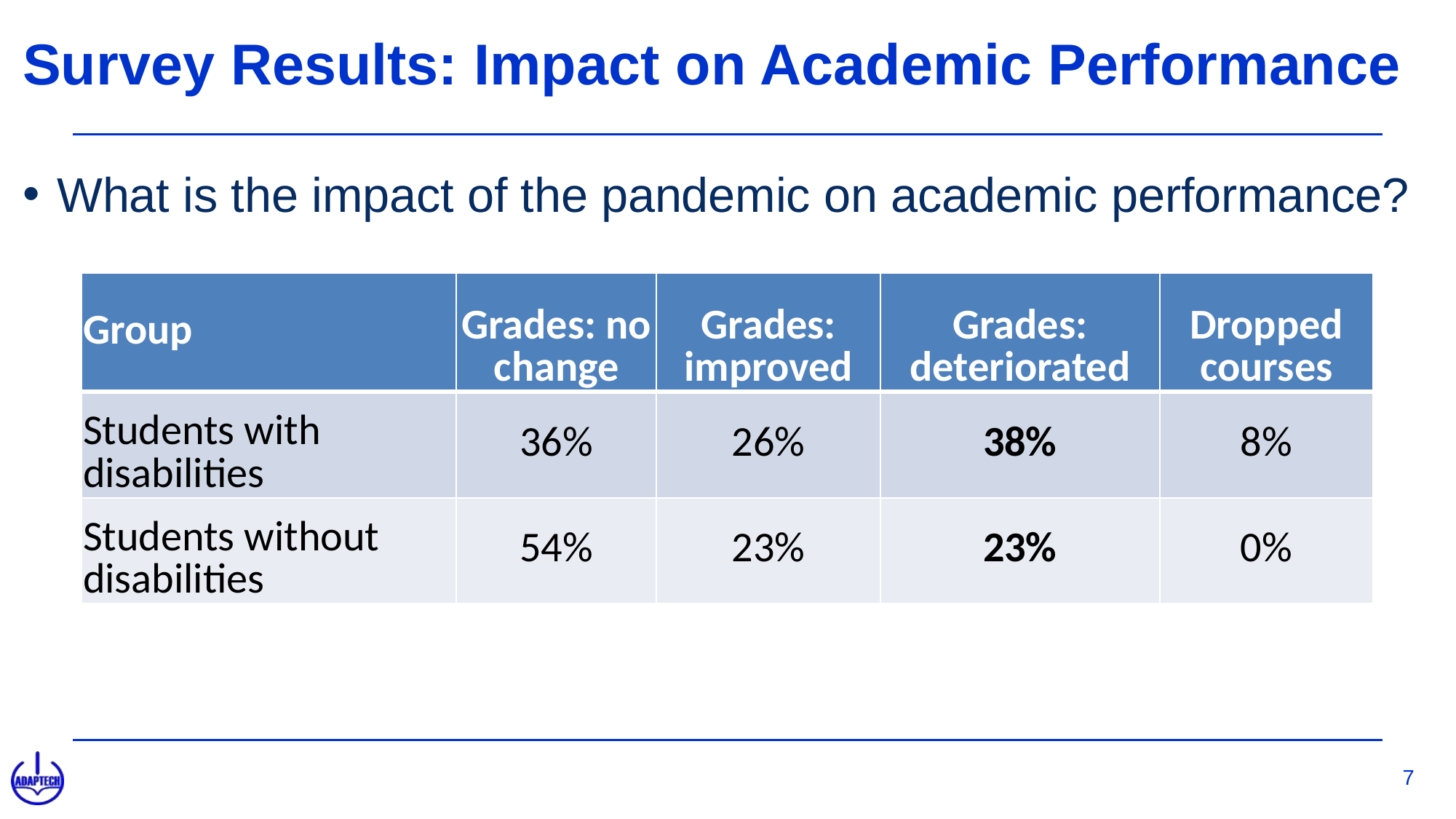

# Survey Results: Impact on Academic Performance
What is the impact of the pandemic on academic performance?

| Group | Grades: no change | Grades: improved | Grades: deteriorated | Dropped courses |
| --- | --- | --- | --- | --- |
| Students with disabilities | 36% | 26% | 38% | 8% |
| Students without disabilities | 54% | 23% | 23% | 0% |
7